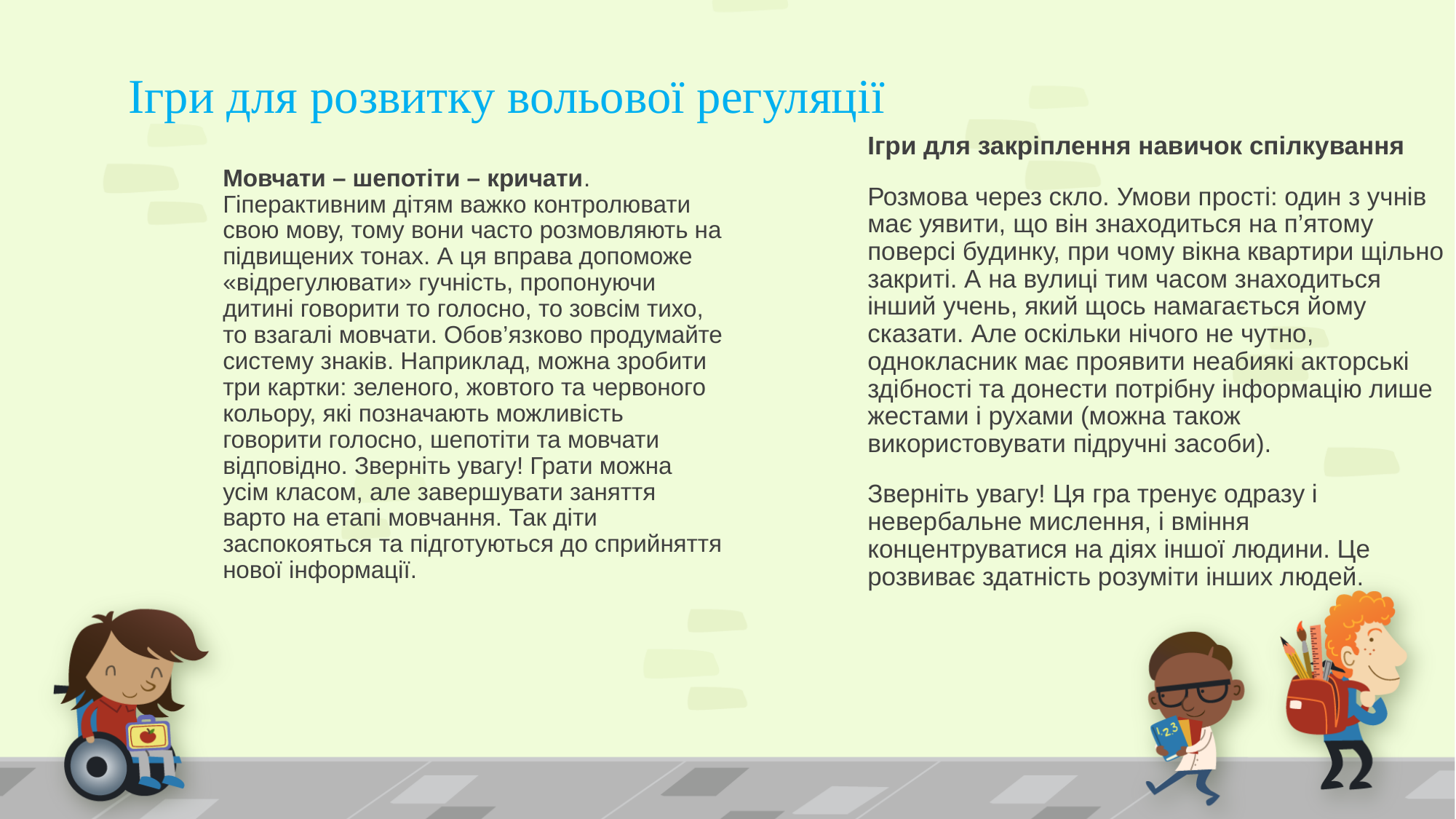

# Ігри для розвитку вольової регуляції
Ігри для закріплення навичок спілкування
Розмова через скло. Умови прості: один з учнів має уявити, що він знаходиться на п’ятому поверсі будинку, при чому вікна квартири щільно закриті. А на вулиці тим часом знаходиться інший учень, який щось намагається йому сказати. Але оскільки нічого не чутно, однокласник має проявити неабиякі акторські здібності та донести потрібну інформацію лише жестами і рухами (можна також використовувати підручні засоби).
Зверніть увагу! Ця гра тренує одразу і невербальне мислення, і вміння концентруватися на діях іншої людини. Це розвиває здатність розуміти інших людей.

Мовчати – шепотіти – кричати. Гіперактивним дітям важко контролювати свою мову, тому вони часто розмовляють на підвищених тонах. А ця вправа допоможе «відрегулювати» гучність, пропонуючи дитині говорити то голосно, то зовсім тихо, то взагалі мовчати. Обов’язково продумайте систему знаків. Наприклад, можна зробити три картки: зеленого, жовтого та червоного кольору, які позначають можливість говорити голосно, шепотіти та мовчати відповідно. Зверніть увагу! Грати можна усім класом, але завершувати заняття варто на етапі мовчання. Так діти заспокояться та підготуються до сприйняття нової інформації.